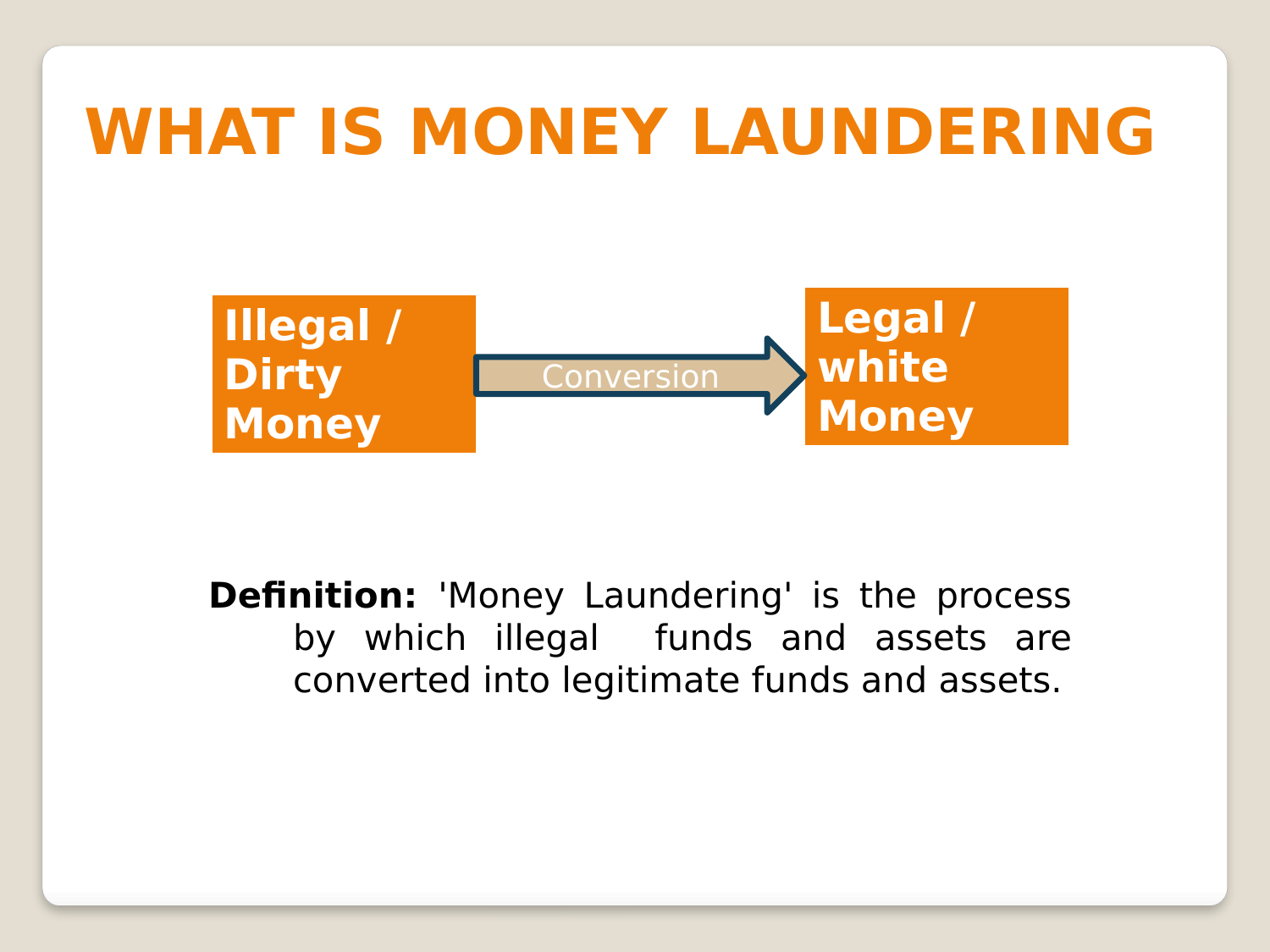

WHAT IS MONEY LAUNDERING
| Legal / white Money |
| --- |
| Illegal / Dirty Money |
| --- |
Conversion
Definition: 'Money Laundering' is the process by which illegal  funds and assets are converted into legitimate funds and assets.